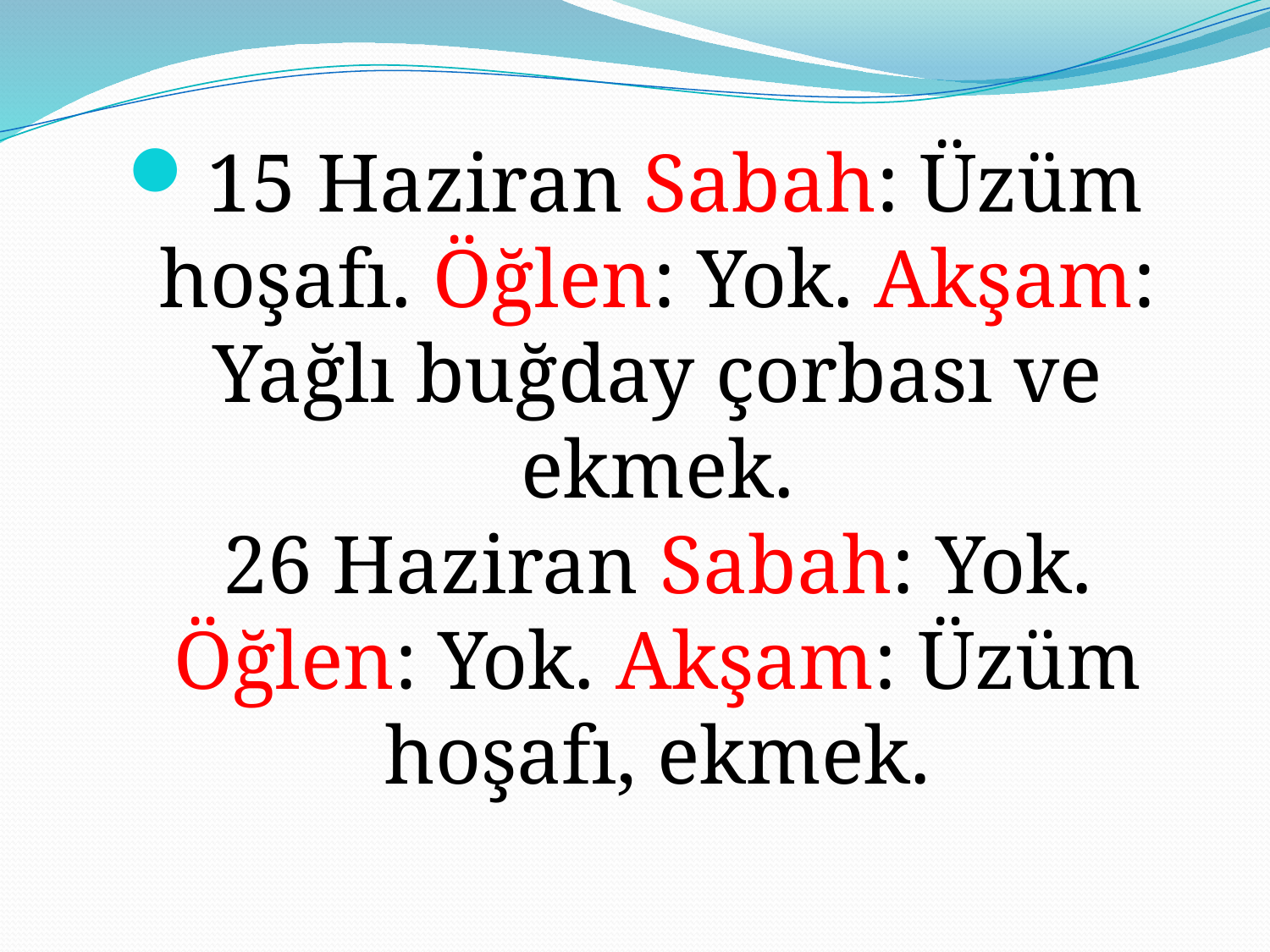

15 Haziran Sabah: Üzüm hoşafı. Öğlen: Yok. Akşam: Yağlı buğday çorbası ve ekmek.
26 Haziran Sabah: Yok. Öğlen: Yok. Akşam: Üzüm hoşafı, ekmek.